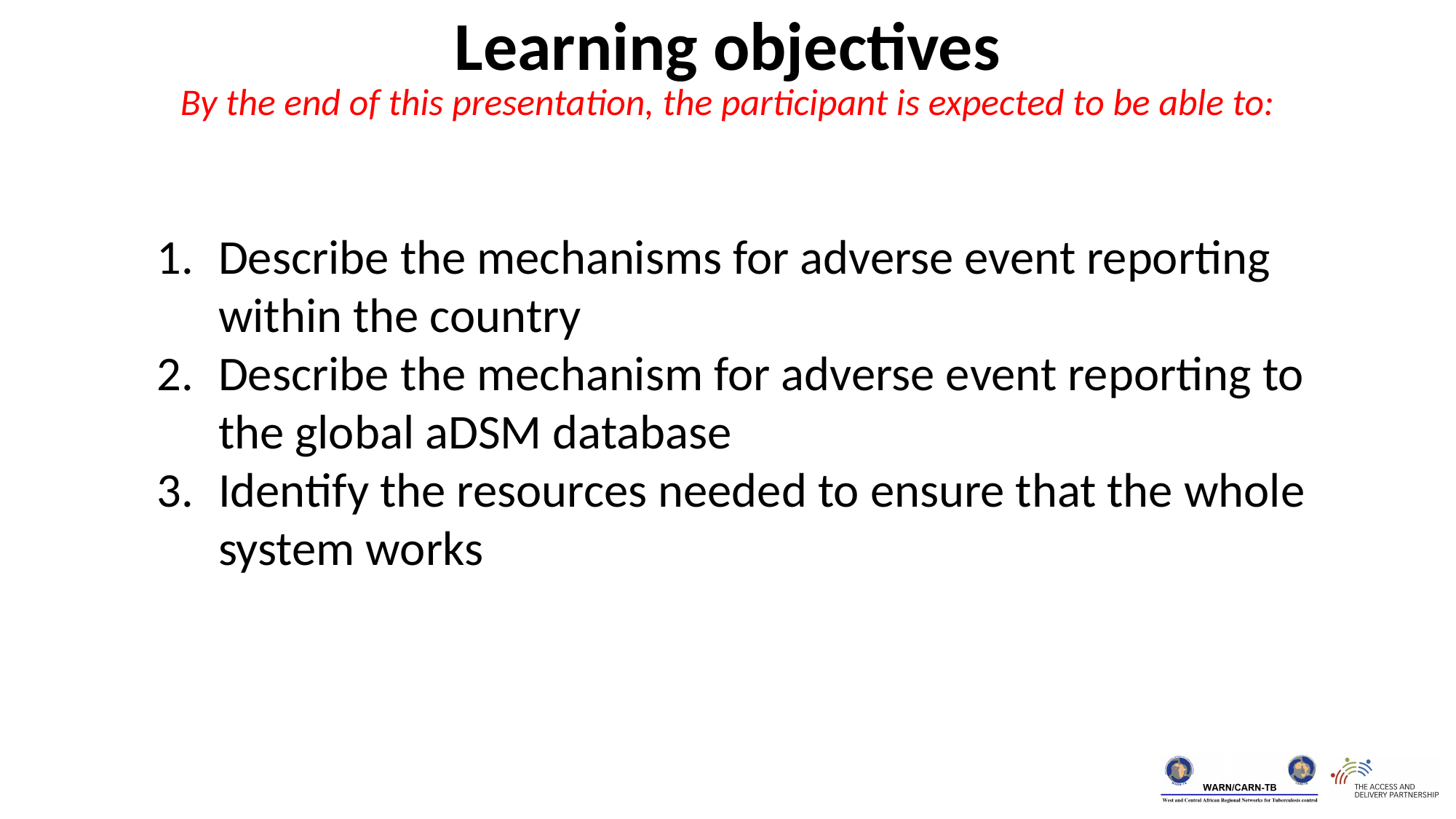

Learning objectives
By the end of this presentation, the participant is expected to be able to:
Describe the mechanisms for adverse event reporting within the country
Describe the mechanism for adverse event reporting to the global aDSM database
Identify the resources needed to ensure that the whole system works